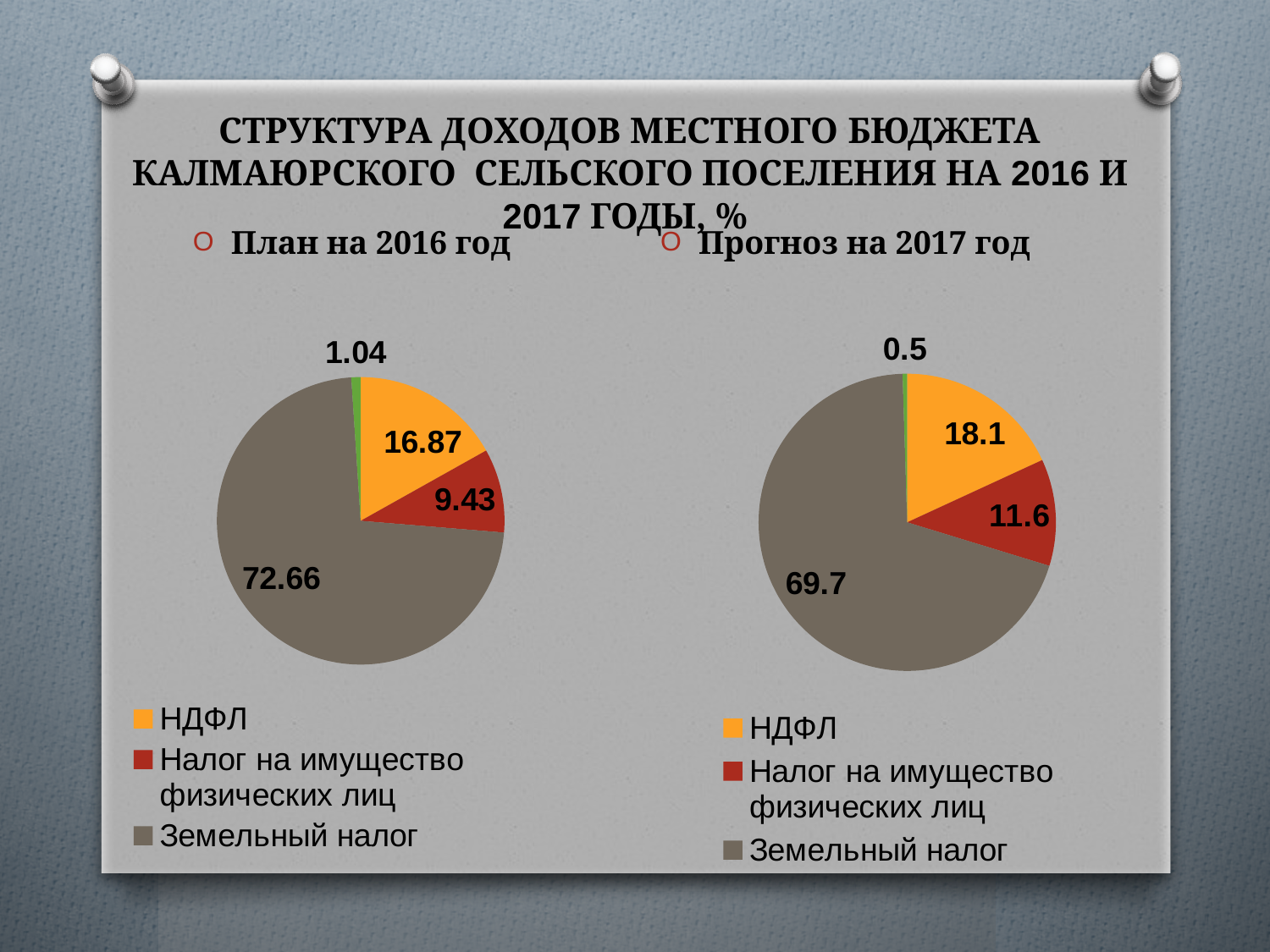

# СТРУКТУРА ДОХОДОВ МЕСТНОГО БЮДЖЕТА КАЛМАЮРСКОГО  СЕЛЬСКОГО ПОСЕЛЕНИЯ НА 2016 И 2017 ГОДЫ, %
План на 2016 год
Прогноз на 2017 год

### Chart

| Category | Продажи |
|---|---|
| НДФЛ | 18.1 |
| Налог на имущество физических лиц | 11.6 |
| Земельный налог | 69.7 |
| госпошлина | 0.5 |

### Chart

| Category | Столбец1 |
|---|---|
| НДФЛ | 16.87 |
| Налог на имущество физических лиц | 9.43 |
| Земельный налог | 72.66 |
| Прочие налоговые доходы | 1.04 |